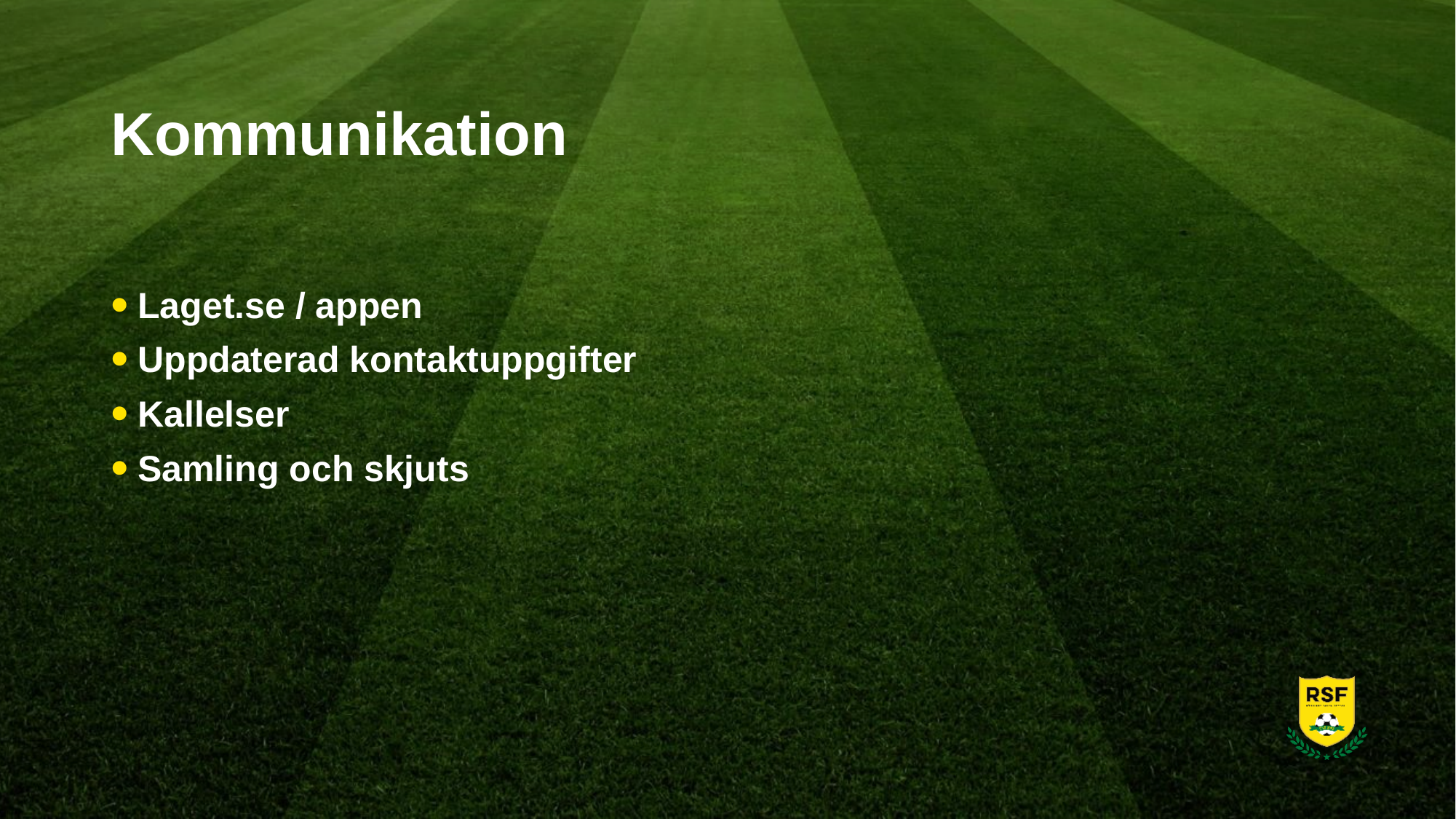

# Kommunikation
Laget.se / appen
Uppdaterad kontaktuppgifter
Kallelser
Samling och skjuts